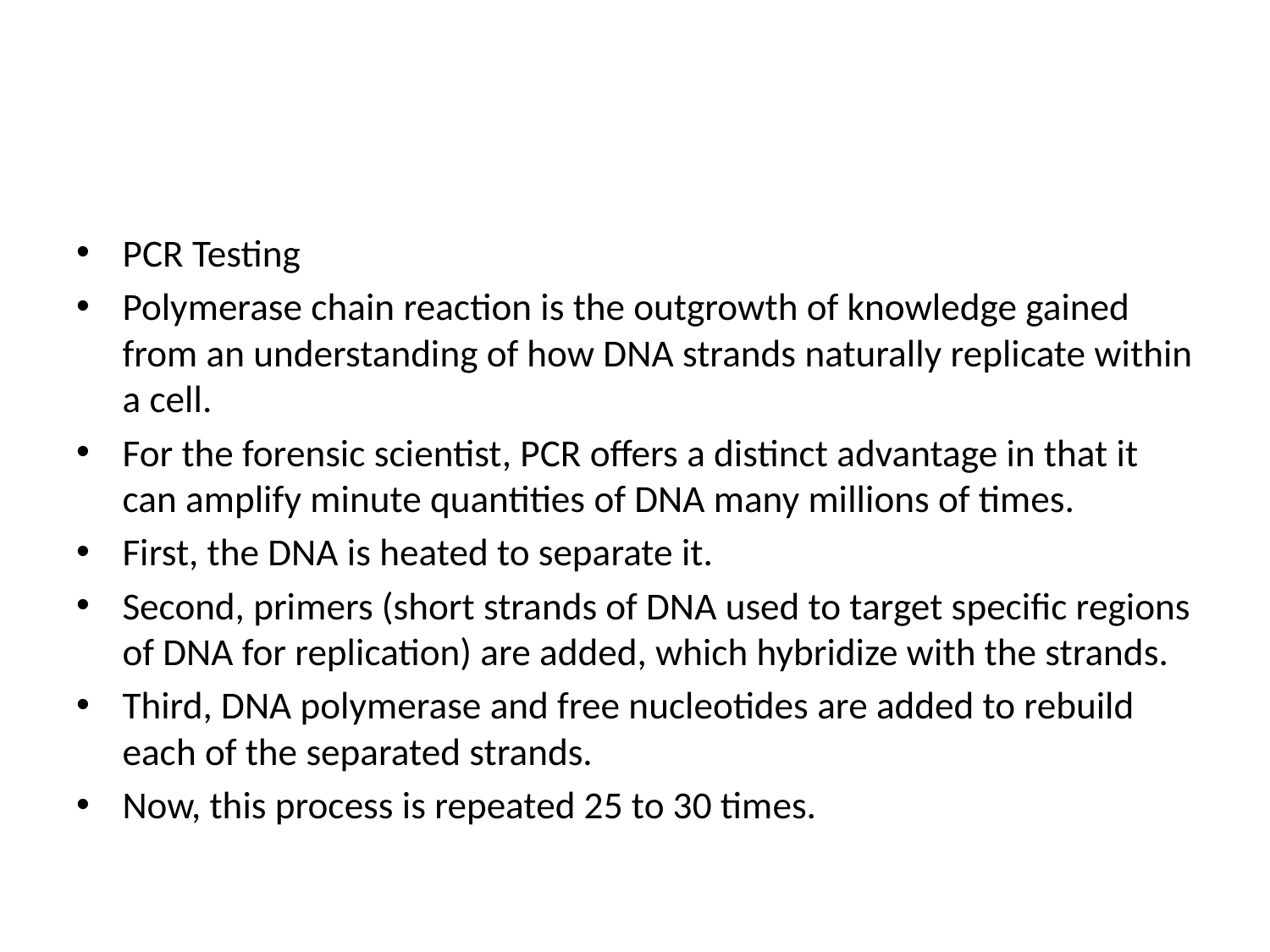

#
PCR Testing
Polymerase chain reaction is the outgrowth of knowledge gained from an understanding of how DNA strands naturally replicate within a cell.
For the forensic scientist, PCR offers a distinct advantage in that it can amplify minute quantities of DNA many millions of times.
First, the DNA is heated to separate it.
Second, primers (short strands of DNA used to target specific regions of DNA for replication) are added, which hybridize with the strands.
Third, DNA polymerase and free nucleotides are added to rebuild each of the separated strands.
Now, this process is repeated 25 to 30 times.